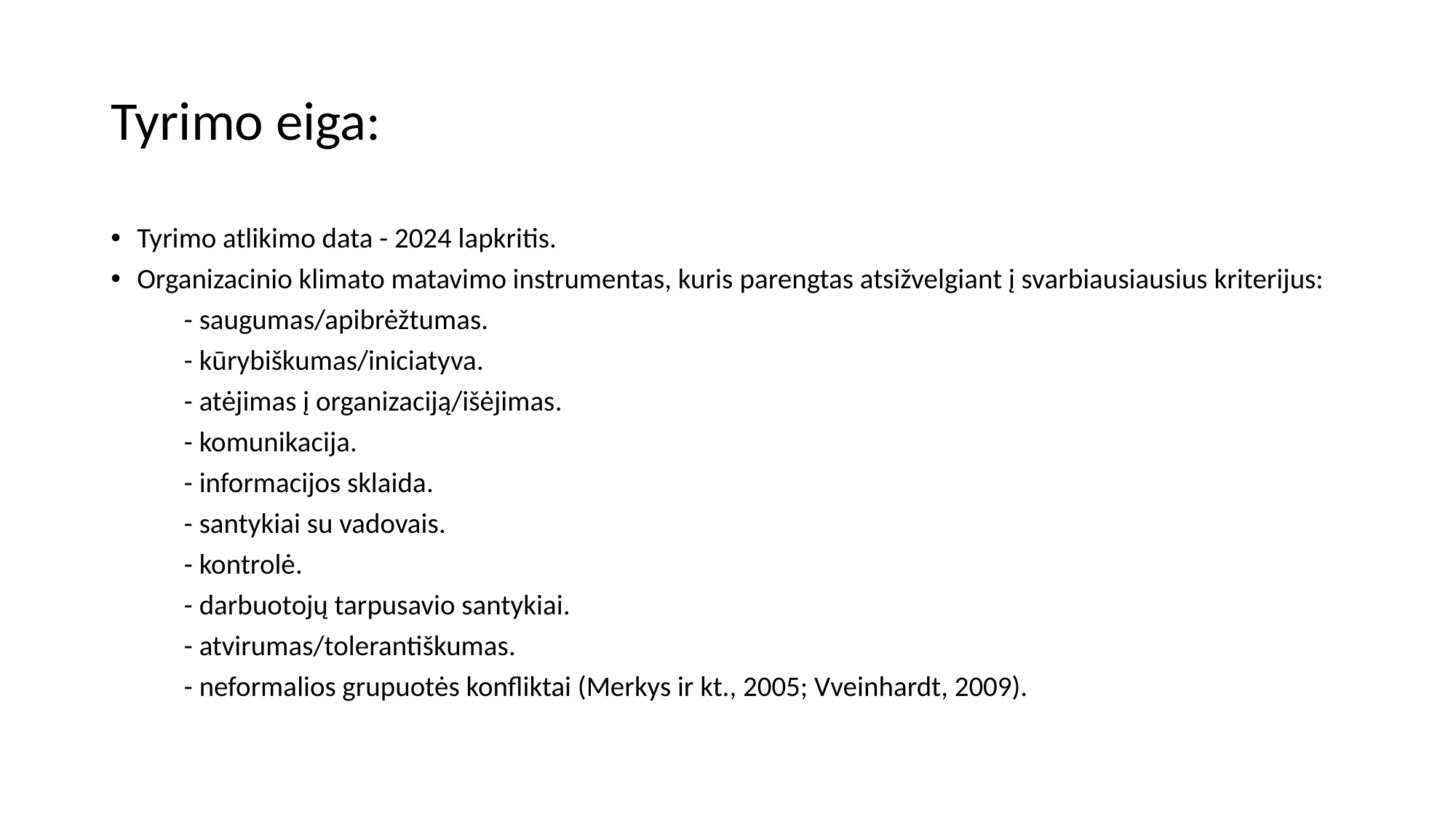

# Tyrimo eiga:
Tyrimo atlikimo data - 2024 lapkritis.
Organizacinio klimato matavimo instrumentas, kuris parengtas atsižvelgiant į svarbiausiausius kriterijus:
	- saugumas/apibrėžtumas.
	- kūrybiškumas/iniciatyva.
	- atėjimas į organizaciją/išėjimas.
	- komunikacija.
	- informacijos sklaida.
	- santykiai su vadovais.
	- kontrolė.
	- darbuotojų tarpusavio santykiai.
	- atvirumas/tolerantiškumas.
	- neformalios grupuotės konfliktai (Merkys ir kt., 2005; Vveinhardt, 2009).